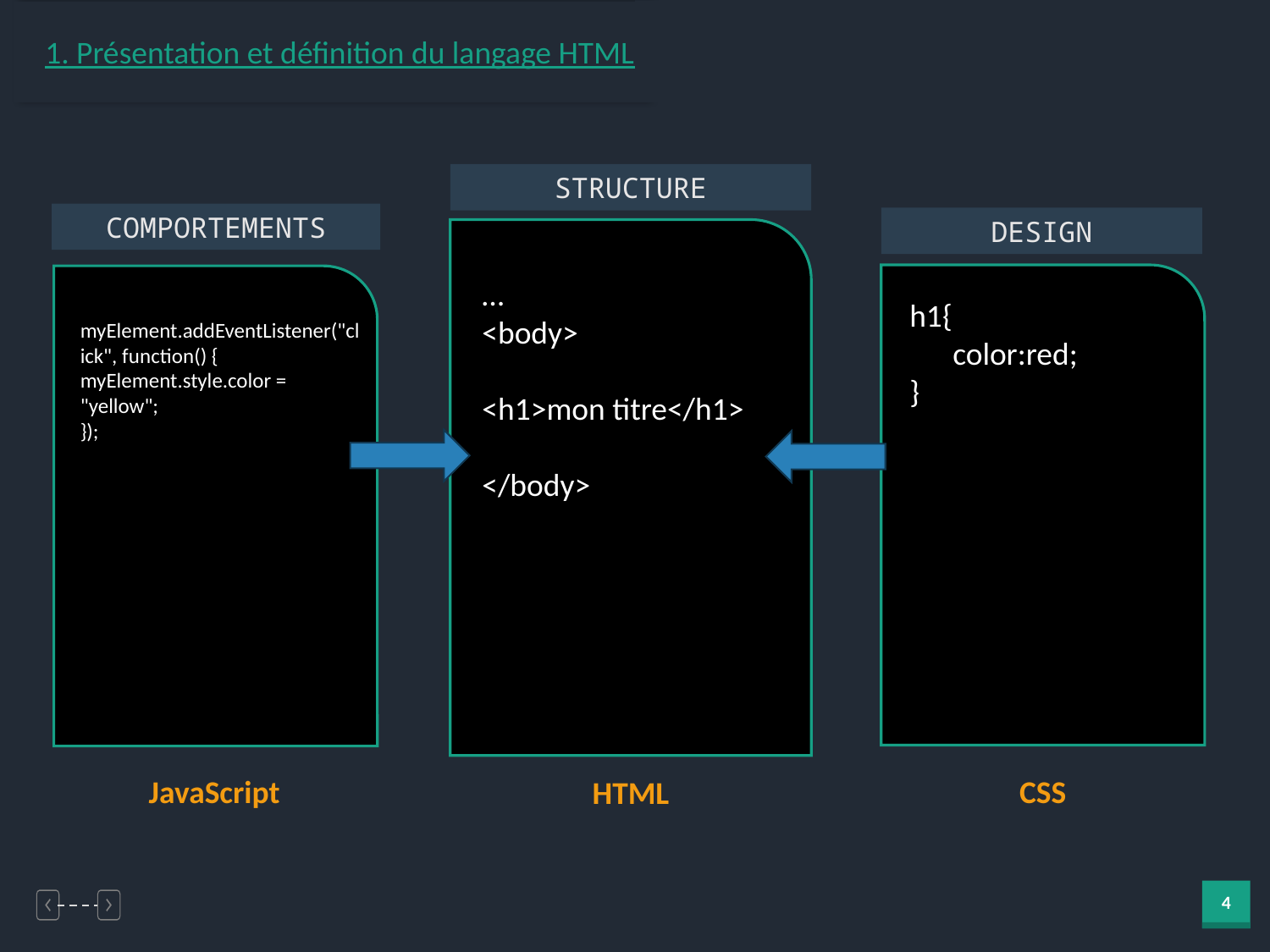

1. Présentation et définition du langage HTML
STRUCTURE
COMPORTEMENTS
DESIGN

…
<body>

<h1>mon titre</h1>

</body>
h1{
      color:red;
}
myElement.addEventListener("click", function() {
myElement.style.color = "yellow";
});

JavaScript
CSS
HTML

4